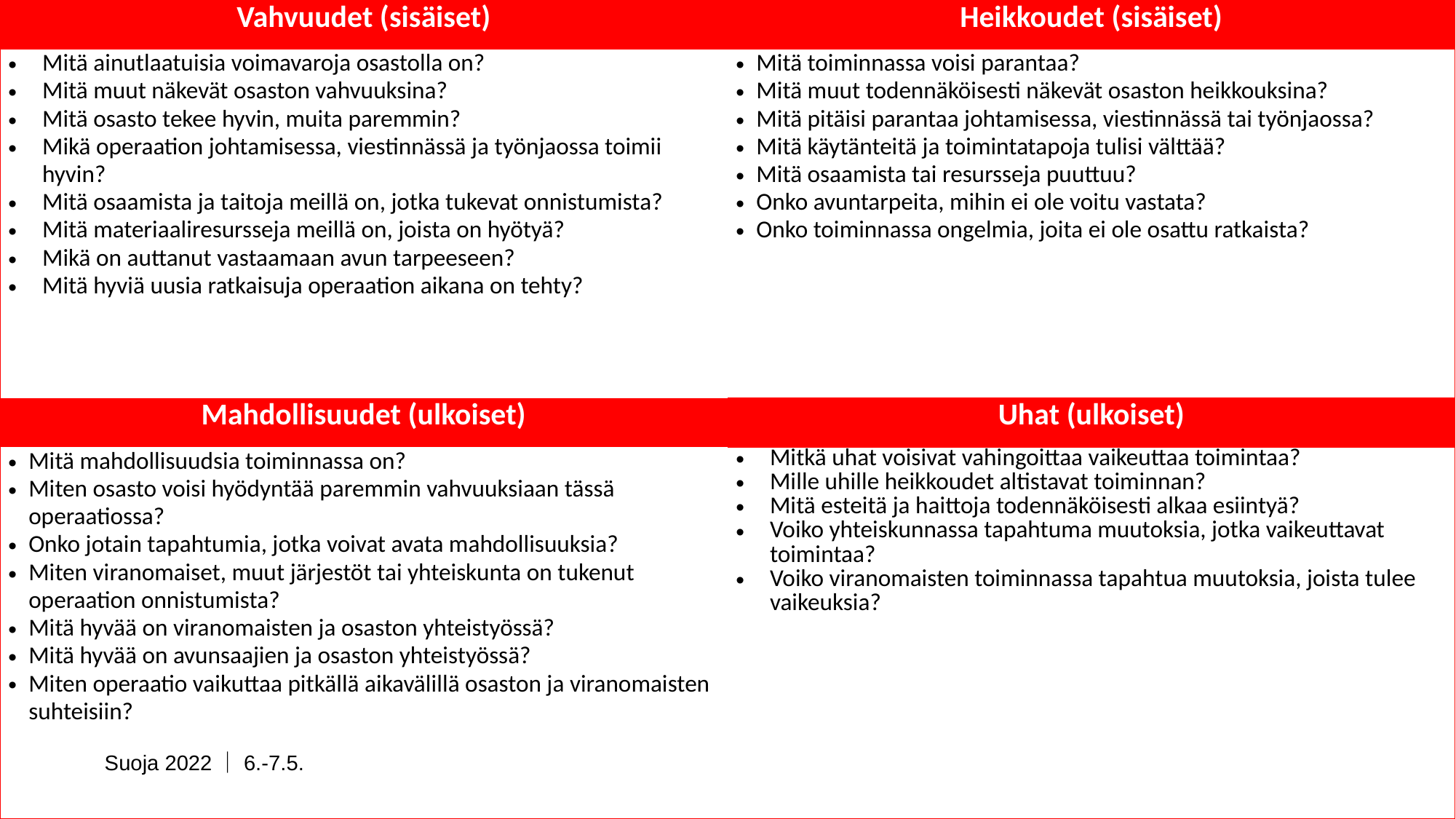

| Vahvuudet (sisäiset) | Heikkoudet (sisäiset) |
| --- | --- |
| Mitä ainutlaatuisia voimavaroja osastolla on? Mitä muut näkevät osaston vahvuuksina? Mitä osasto tekee hyvin, muita paremmin? Mikä operaation johtamisessa, viestinnässä ja työnjaossa toimii hyvin? Mitä osaamista ja taitoja meillä on, jotka tukevat onnistumista? Mitä materiaaliresursseja meillä on, joista on hyötyä? Mikä on auttanut vastaamaan avun tarpeeseen? Mitä hyviä uusia ratkaisuja operaation aikana on tehty? | Mitä toiminnassa voisi parantaa? Mitä muut todennäköisesti näkevät osaston heikkouksina? Mitä pitäisi parantaa johtamisessa, viestinnässä tai työnjaossa? Mitä käytänteitä ja toimintatapoja tulisi välttää? Mitä osaamista tai resursseja puuttuu? Onko avuntarpeita, mihin ei ole voitu vastata? Onko toiminnassa ongelmia, joita ei ole osattu ratkaista? |
| Mahdollisuudet (ulkoiset) | Uhat (ulkoiset) |
| Mitä mahdollisuudsia toiminnassa on? Miten osasto voisi hyödyntää paremmin vahvuuksiaan tässä operaatiossa? Onko jotain tapahtumia, jotka voivat avata mahdollisuuksia? Miten viranomaiset, muut järjestöt tai yhteiskunta on tukenut operaation onnistumista? Mitä hyvää on viranomaisten ja osaston yhteistyössä? Mitä hyvää on avunsaajien ja osaston yhteistyössä? Miten operaatio vaikuttaa pitkällä aikavälillä osaston ja viranomaisten suhteisiin? | Mitkä uhat voisivat vahingoittaa vaikeuttaa toimintaa? Mille uhille heikkoudet altistavat toiminnan? Mitä esteitä ja haittoja todennäköisesti alkaa esiintyä? Voiko yhteiskunnassa tapahtuma muutoksia, jotka vaikeuttavat toimintaa? Voiko viranomaisten toiminnassa tapahtua muutoksia, joista tulee vaikeuksia? |